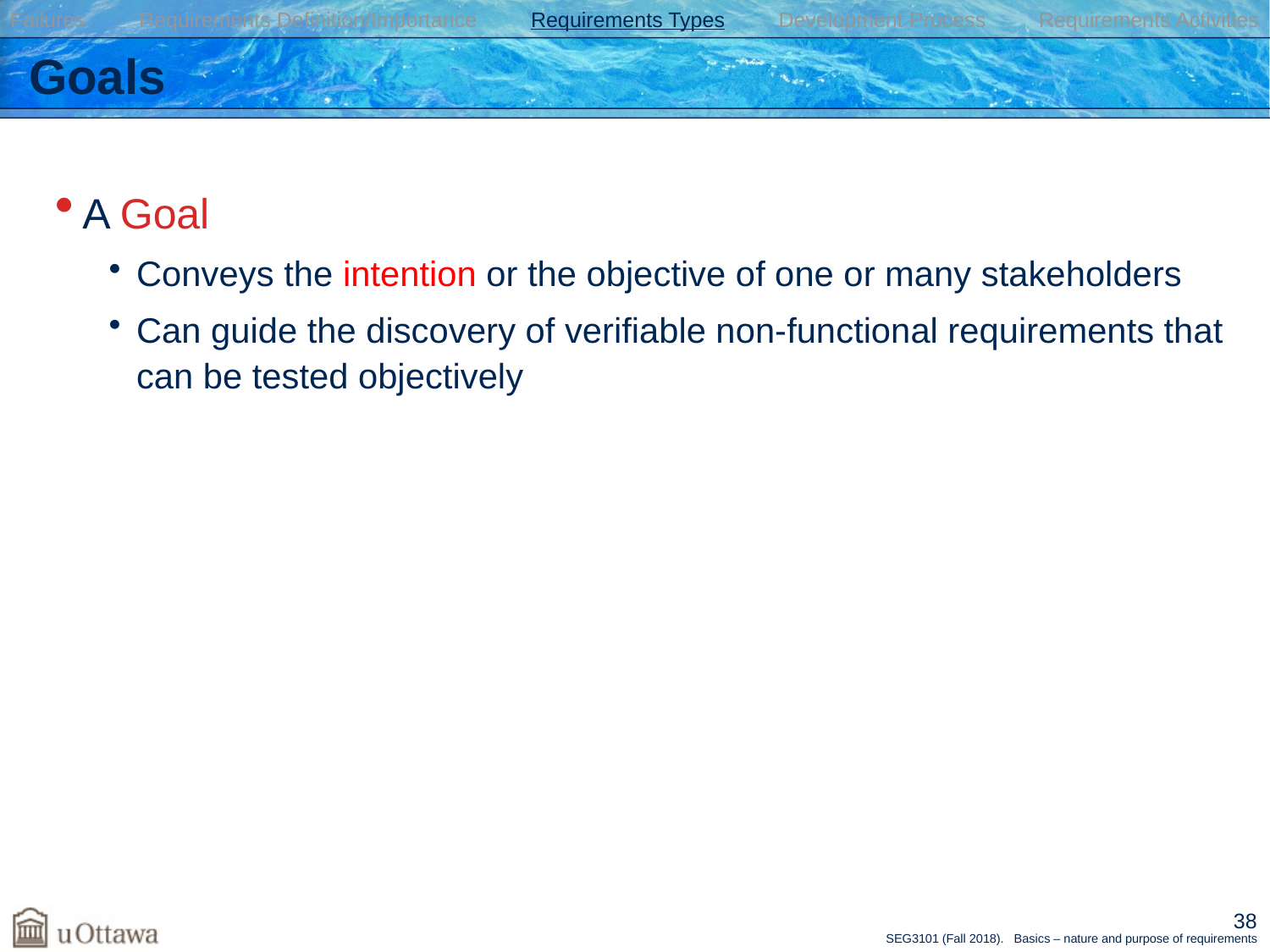

Failures         Requirements Definition/Importance         Requirements Types         Development Process         Requirements Activities
# Goals

A Goal
Conveys the intention or the objective of one or many stakeholders
Can guide the discovery of verifiable non-functional requirements that can be tested objectively
38